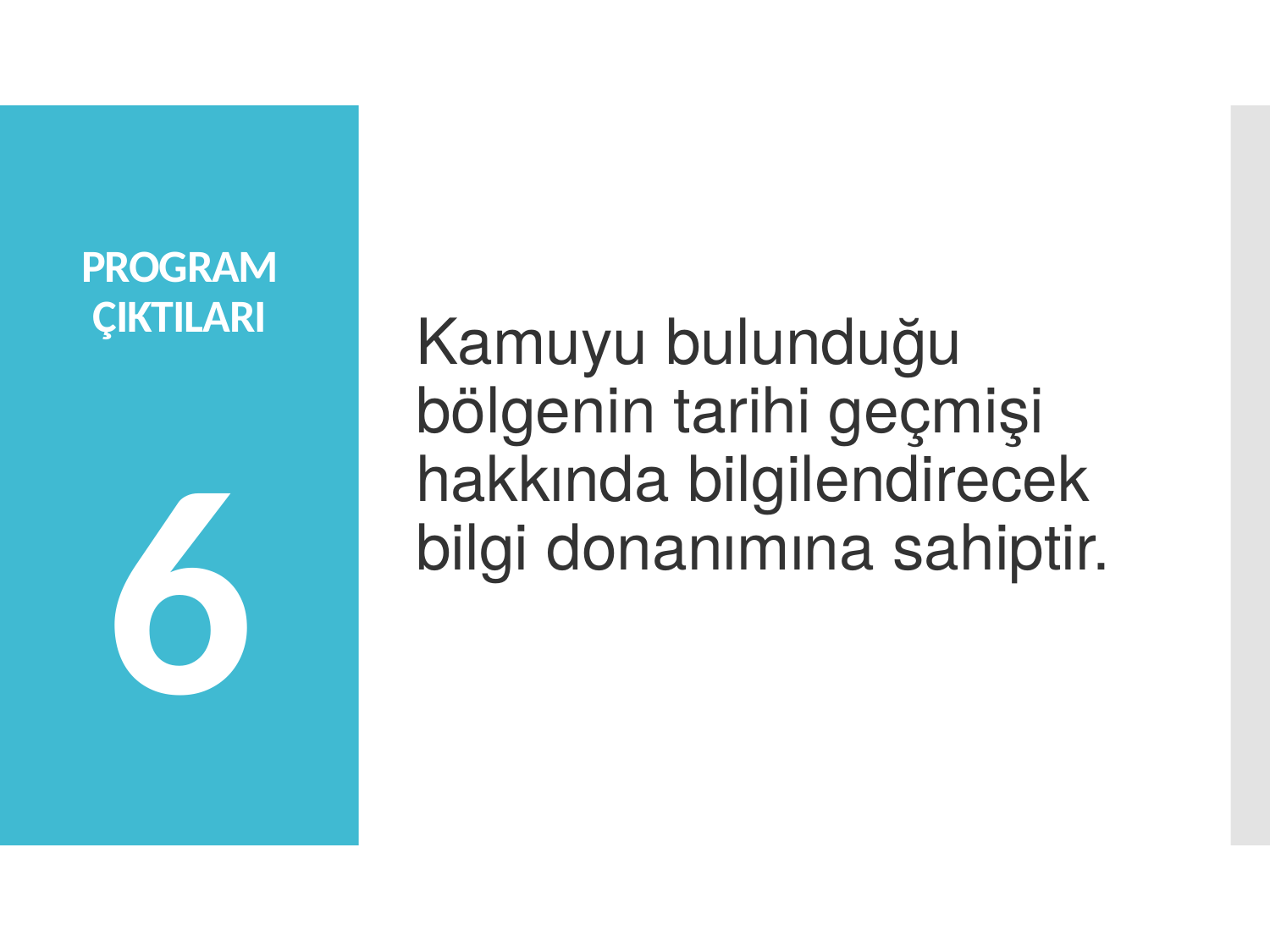

Kamuyu bulunduğu bölgenin tarihi geçmişi hakkında bilgilendirecek bilgi donanımına sahiptir.

# PROGRAM ÇIKTILARI 6